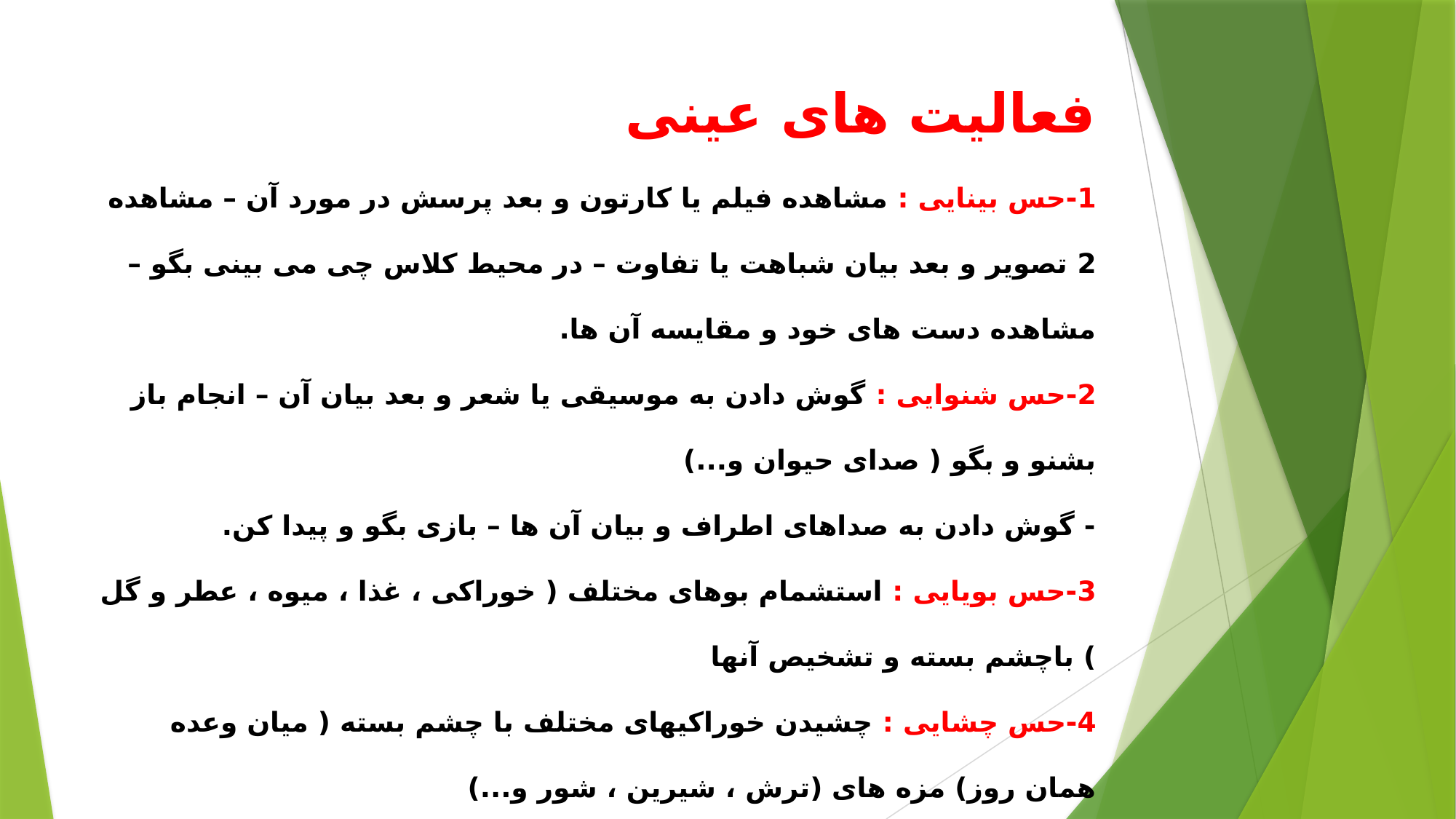

# فعالیت های عینی
1-حس بینایی : مشاهده فیلم یا کارتون و بعد پرسش در مورد آن – مشاهده 2 تصویر و بعد بیان شباهت یا تفاوت – در محیط کلاس چی می بینی بگو – مشاهده دست های خود و مقایسه آن ها.
2-حس شنوایی : گوش دادن به موسیقی یا شعر و بعد بیان آن – انجام باز بشنو و بگو ( صدای حیوان و...)
- گوش دادن به صداهای اطراف و بیان آن ها – بازی بگو و پیدا کن.
3-حس بویایی : استشمام بوهای مختلف ( خوراکی ، غذا ، میوه ، عطر و گل ) باچشم بسته و تشخیص آنها
4-حس چشایی : چشیدن خوراکیهای مختلف با چشم بسته ( میان وعده همان روز) مزه های (ترش ، شیرین ، شور و...)
4-حس لامسه:   لمس پارچه هایی با جنس های مختلف ( نرم ، زبر و... ) – لمس سطوح مختلف
                                   بازی کیسه جادویی با چشم بسته